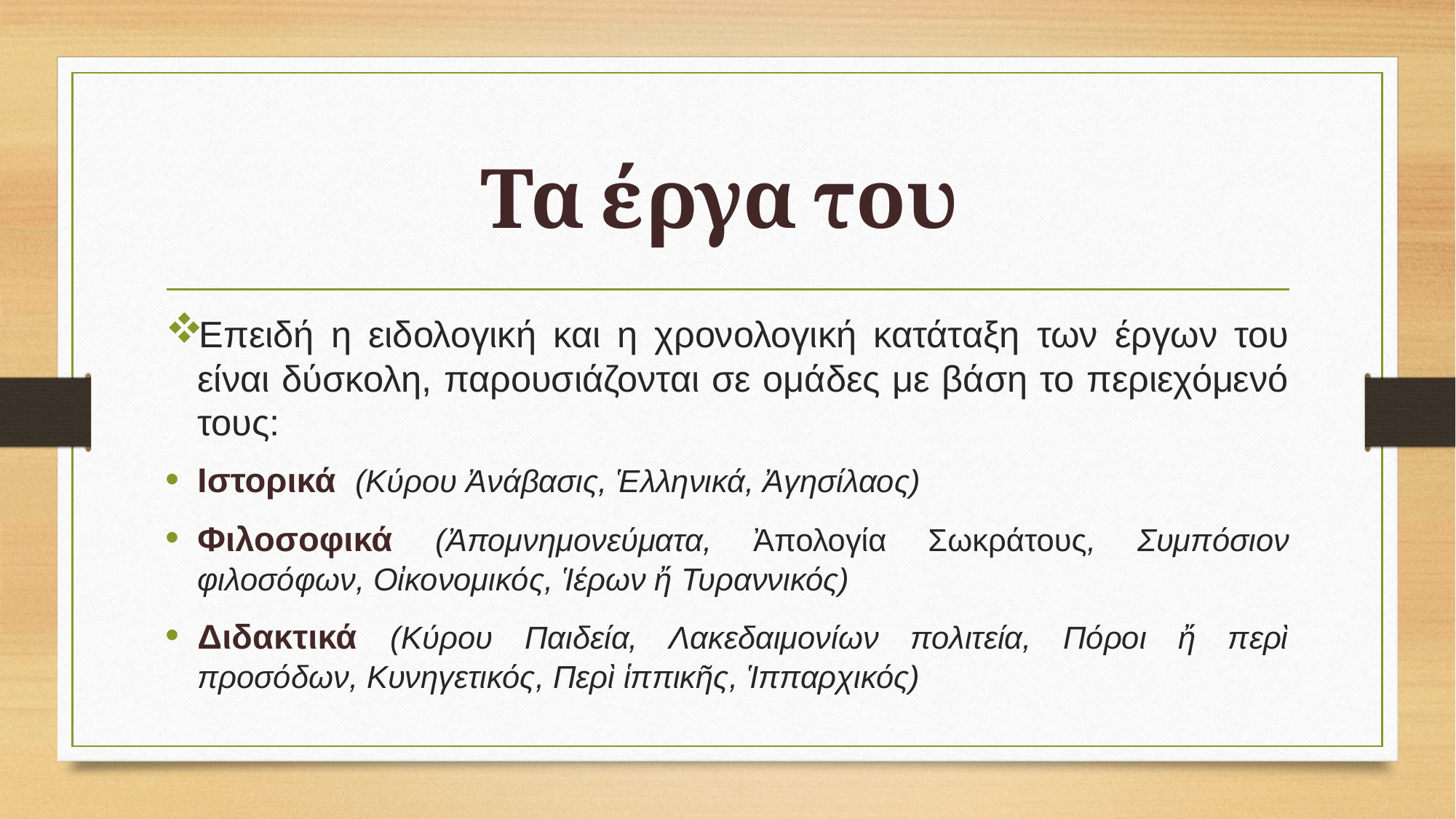

# Τα έργα του
Επειδή η ειδολογική και η χρονολογική κατάταξη των έργων του είναι δύσκολη, παρουσιάζονται σε ομάδες με βάση το περιεχόμενό τους:
Iστορικά  (Κύρου Ἀνάβασις, Ἑλληνικά, Ἀγησίλαος)
Φιλοσοφικά (Ἀπομνημονεύματα, Ἀπολογία Σωκράτους, Συμπόσιον φιλοσόφων, Οἰκονομικός, Ἱέρων ἤ Τυραννικός)
Διδακτικά (Κύρου Παιδεία, Λακεδαιμονίων πολιτεία, Πόροι ἤ περὶ προσόδων, Κυνηγετικός, Περὶ ἱππικῆς, Ἱππαρχικός)